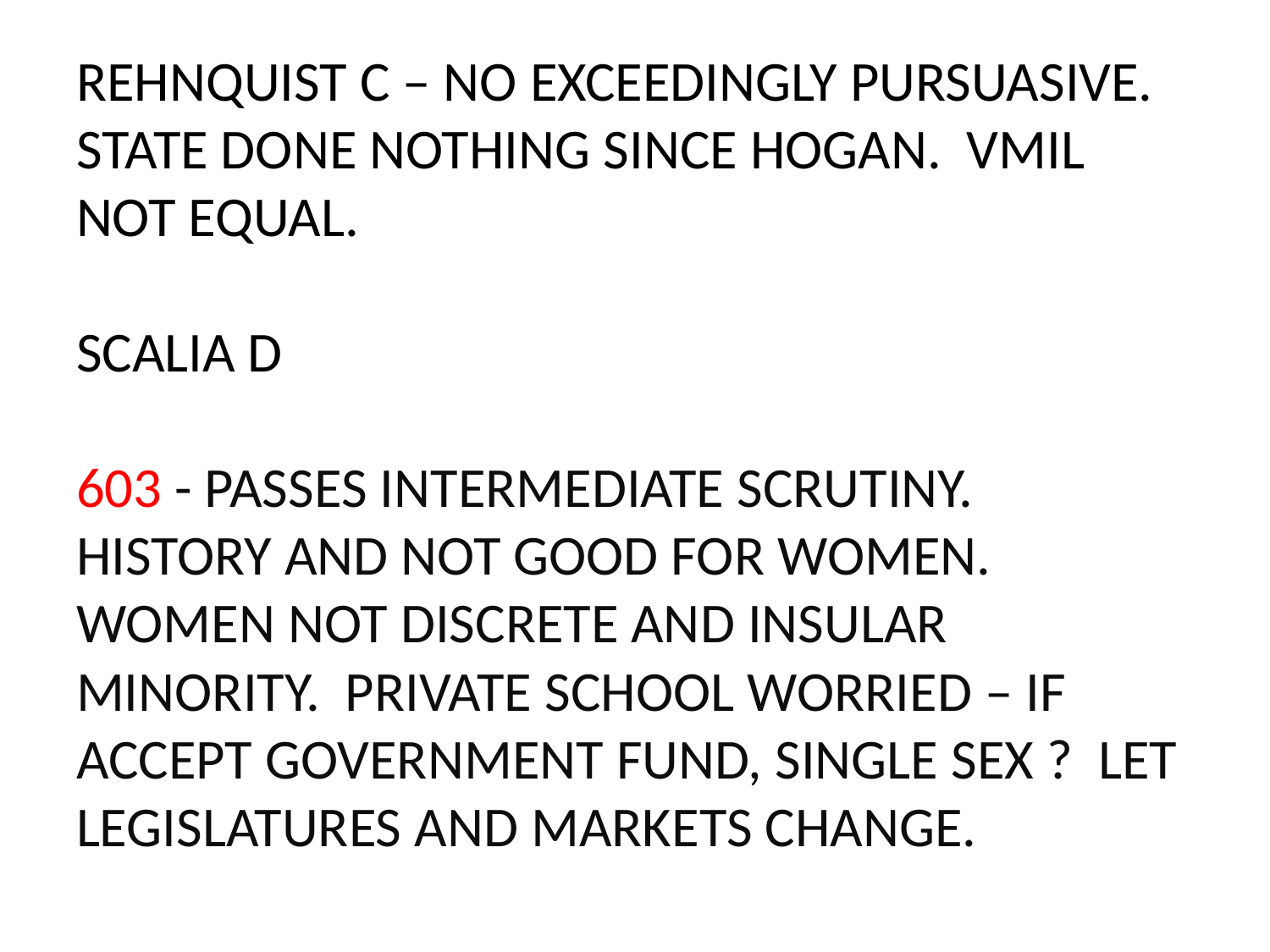

# REHNQUIST C – NO EXCEEDINGLY PURSUASIVE.  STATE DONE NOTHING SINCE HOGAN.  VMIL NOT EQUAL. SCALIA D 603 - PASSES INTERMEDIATE SCRUTINY.  HISTORY AND NOT GOOD FOR WOMEN. WOMEN NOT DISCRETE AND INSULAR MINORITY.  PRIVATE SCHOOL WORRIED – IF ACCEPT GOVERNMENT FUND, SINGLE SEX ?  LET LEGISLATURES AND MARKETS CHANGE.